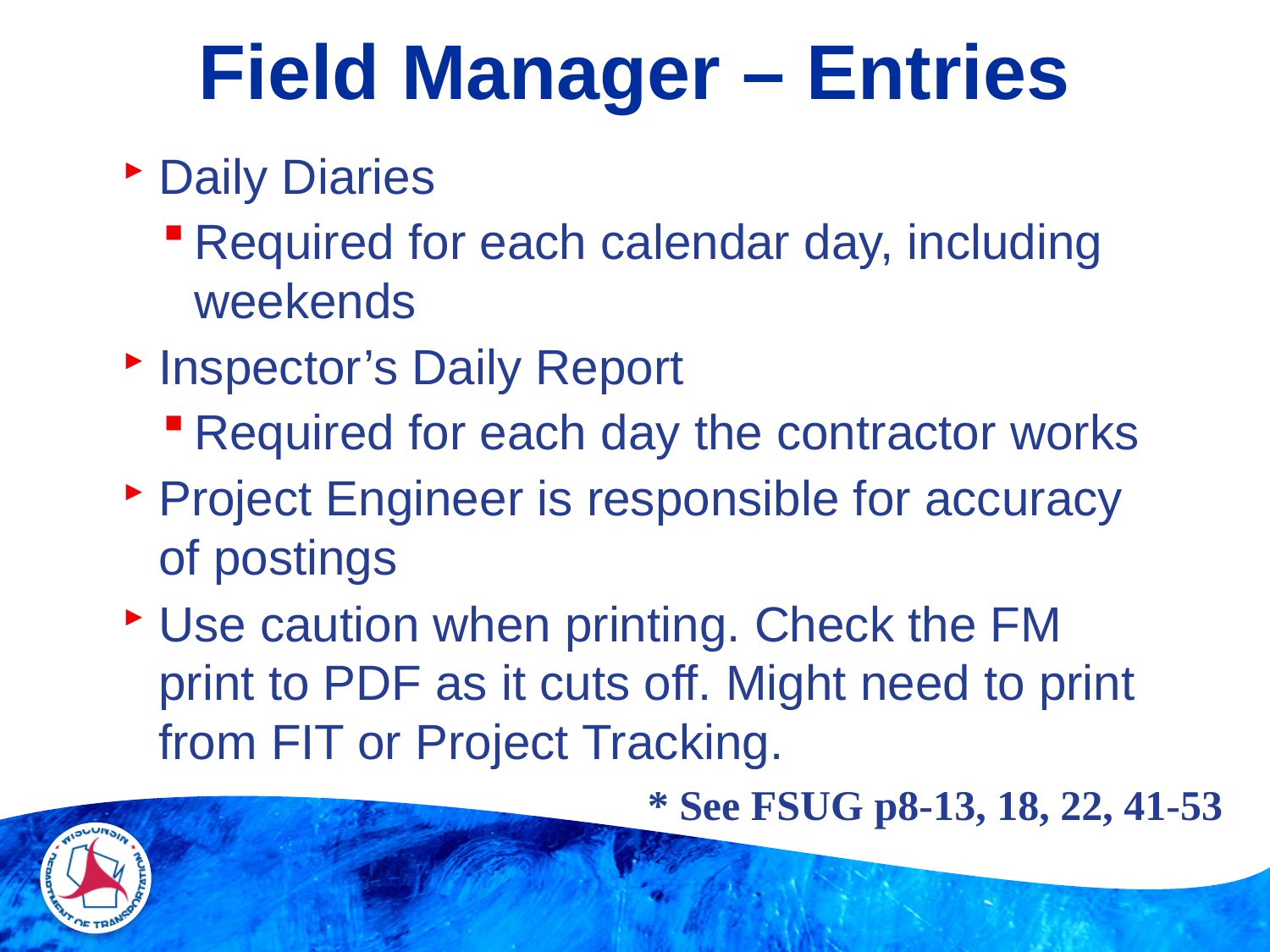

# Field Manager – Entries
Daily Diaries
Required for each calendar day, including weekends
Inspector’s Daily Report
Required for each day the contractor works
Project Engineer is responsible for accuracy of postings
Use caution when printing. Check the FM print to PDF as it cuts off. Might need to print from FIT or Project Tracking.

* See FSUG p8-13, 18, 22, 41-53